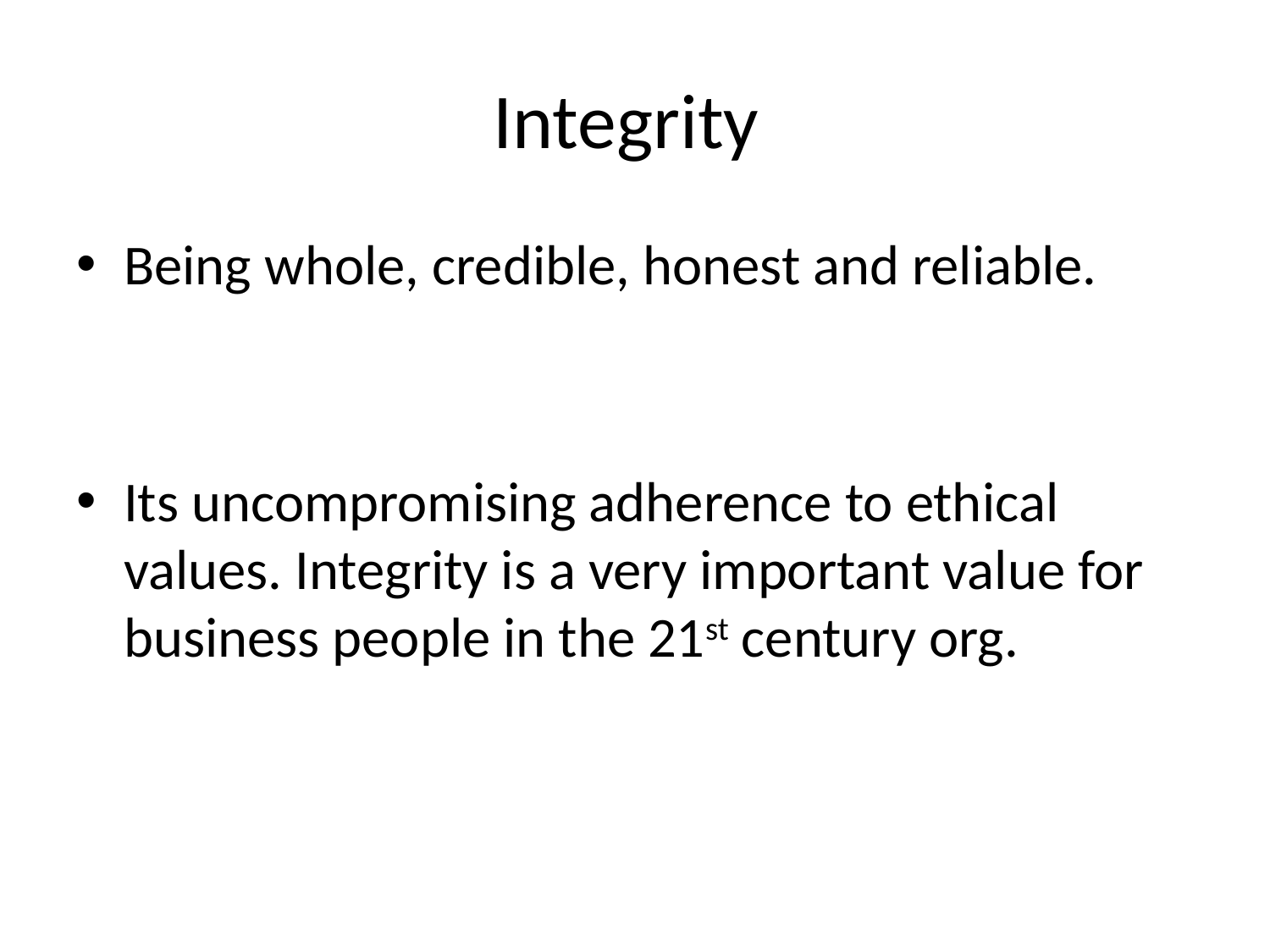

# Integrity
Being whole, credible, honest and reliable.

Its uncompromising adherence to ethical values. Integrity is a very important value for business people in the 21st century org.